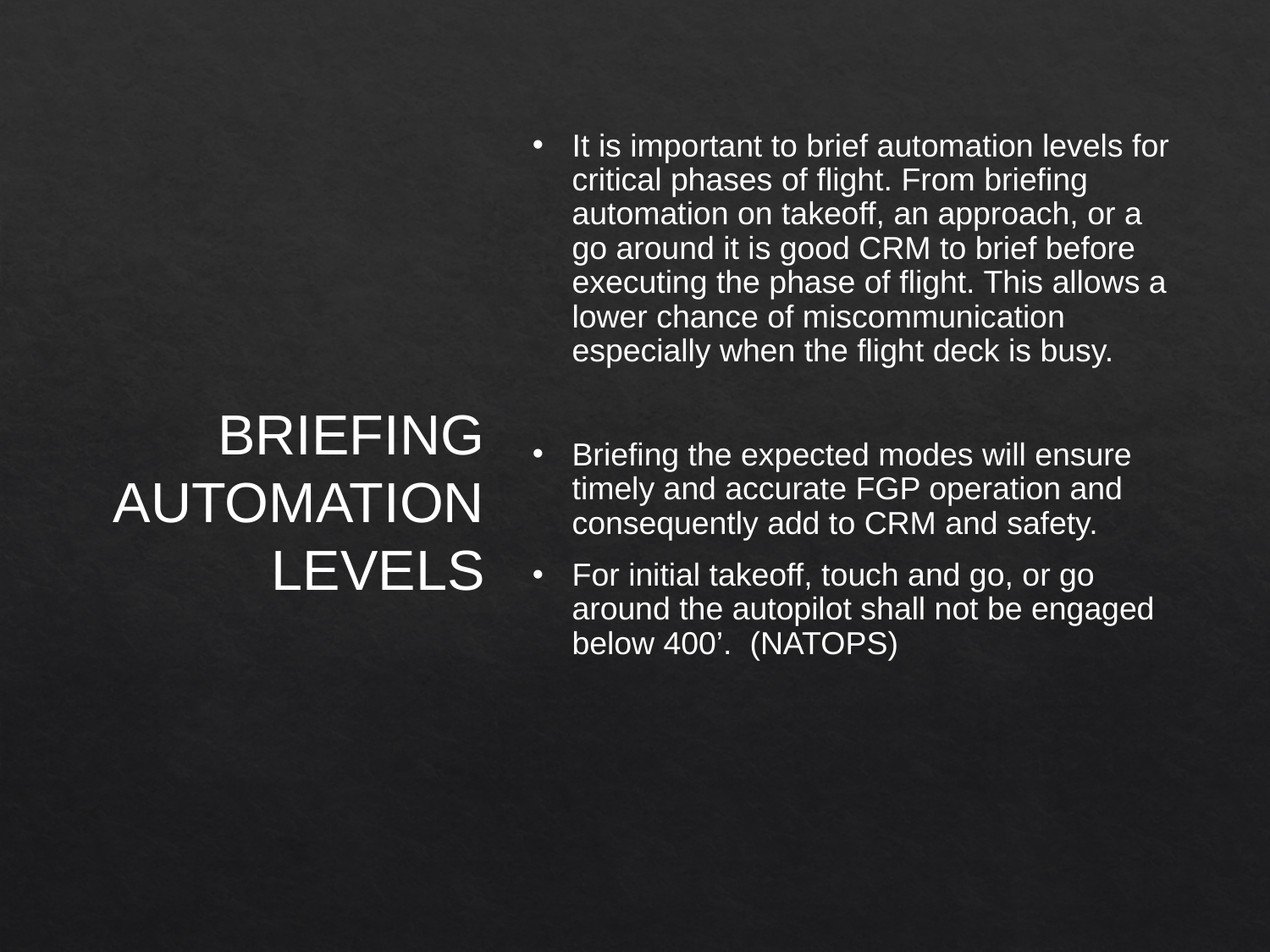

It is important to brief automation levels for critical phases of flight. From briefing automation on takeoff, an approach, or a go around it is good CRM to brief before executing the phase of flight. This allows a lower chance of miscommunication especially when the flight deck is busy.

Briefing the expected modes will ensure timely and accurate FGP operation and consequently add to CRM and safety.
For initial takeoff, touch and go, or go around the autopilot shall not be engaged below 400’.  (NATOPS)

Briefing Automation Levels